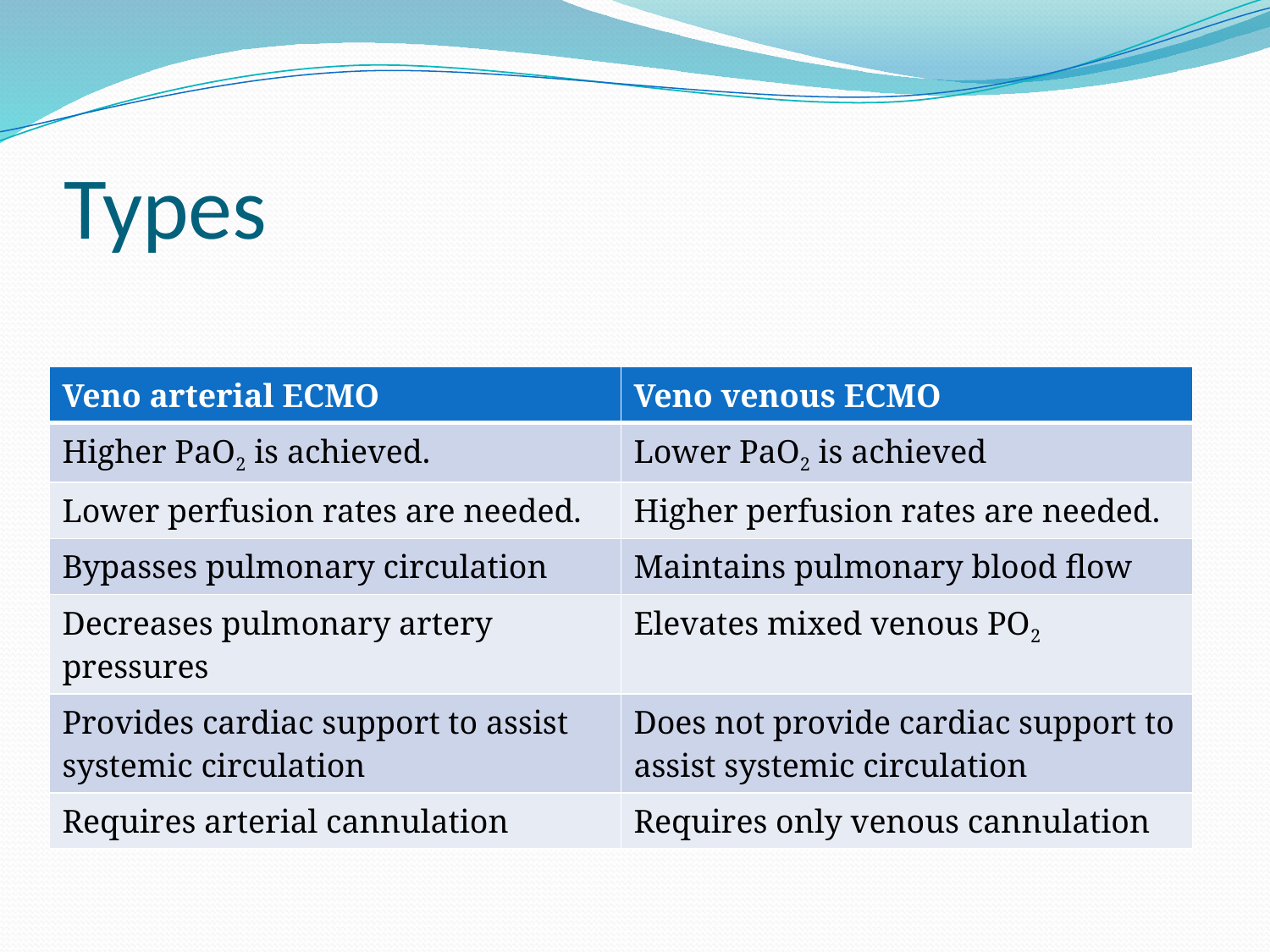

# Types
| Veno arterial ECMO | Veno venous ECMO |
| --- | --- |
| Higher PaO2 is achieved. | Lower PaO2 is achieved |
| Lower perfusion rates are needed. | Higher perfusion rates are needed. |
| Bypasses pulmonary circulation | Maintains pulmonary blood flow |
| Decreases pulmonary artery pressures | Elevates mixed venous PO2 |
| Provides cardiac support to assist systemic circulation | Does not provide cardiac support to assist systemic circulation |
| Requires arterial cannulation | Requires only venous cannulation |